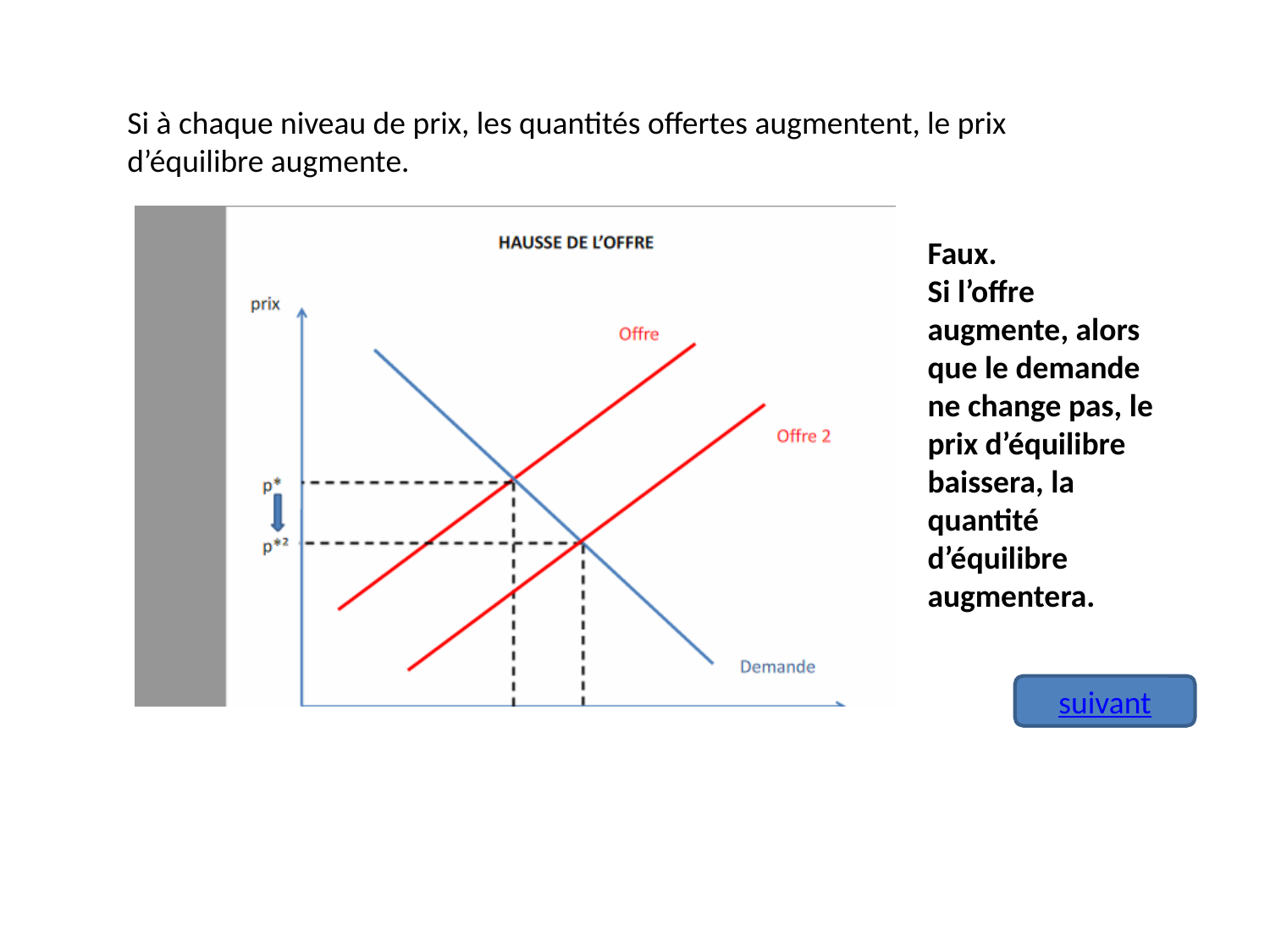

Si à chaque niveau de prix, les quantités offertes augmentent, le prix d’équilibre augmente.
Faux.
Si l’offre augmente, alors que le demande  ne change pas, le prix d’équilibre baissera, la quantité d’équilibre augmentera.
suivant